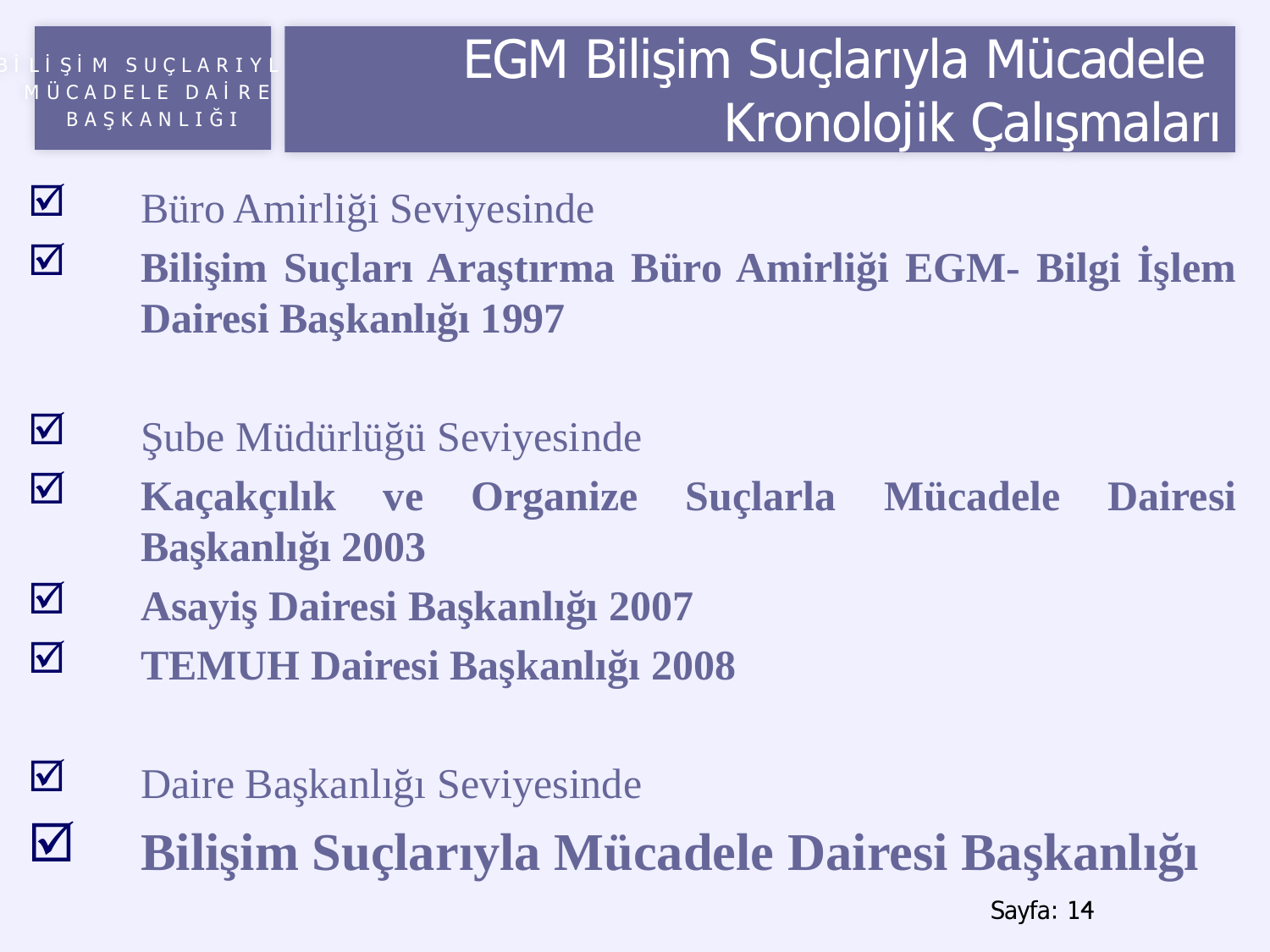

# EGM Bilişim Suçlarıyla Mücadele  Kronolojik Çalışmaları
Büro Amirliği Seviyesinde
Bilişim Suçları Araştırma Büro Amirliği EGM- Bilgi İşlem Dairesi Başkanlığı 1997

Şube Müdürlüğü Seviyesinde
Kaçakçılık ve Organize Suçlarla Mücadele Dairesi Başkanlığı 2003
Asayiş Dairesi Başkanlığı 2007
TEMUH Dairesi Başkanlığı 2008

Daire Başkanlığı Seviyesinde
Bilişim Suçlarıyla Mücadele Dairesi Başkanlığı

Sayfa: 14